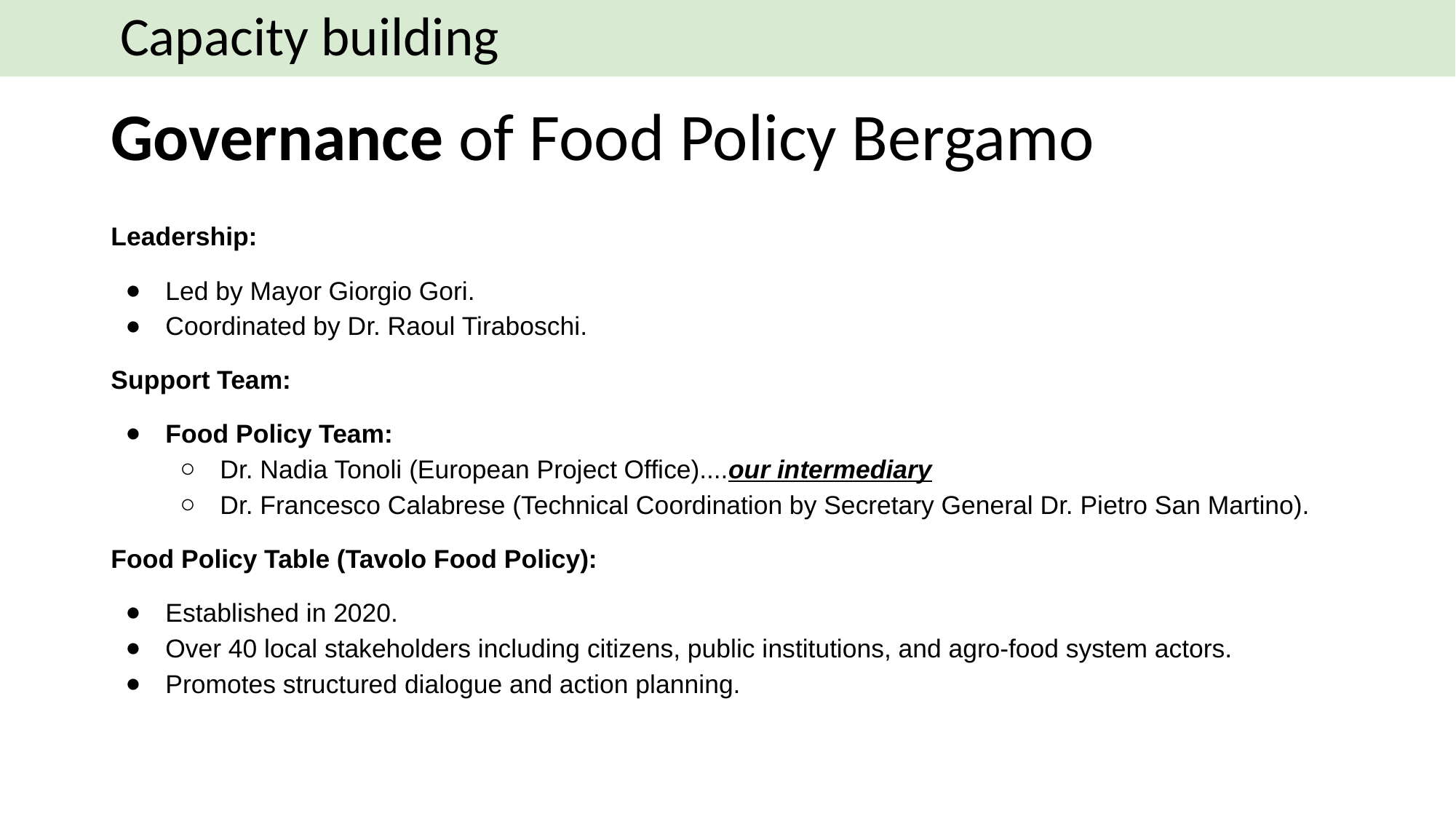

Capacity building
# Governance of Food Policy Bergamo
Leadership:
Led by Mayor Giorgio Gori.
Coordinated by Dr. Raoul Tiraboschi.
Support Team:
Food Policy Team:
Dr. Nadia Tonoli (European Project Office)....our intermediary
Dr. Francesco Calabrese (Technical Coordination by Secretary General Dr. Pietro San Martino).
Food Policy Table (Tavolo Food Policy):
Established in 2020.
Over 40 local stakeholders including citizens, public institutions, and agro-food system actors.
Promotes structured dialogue and action planning.